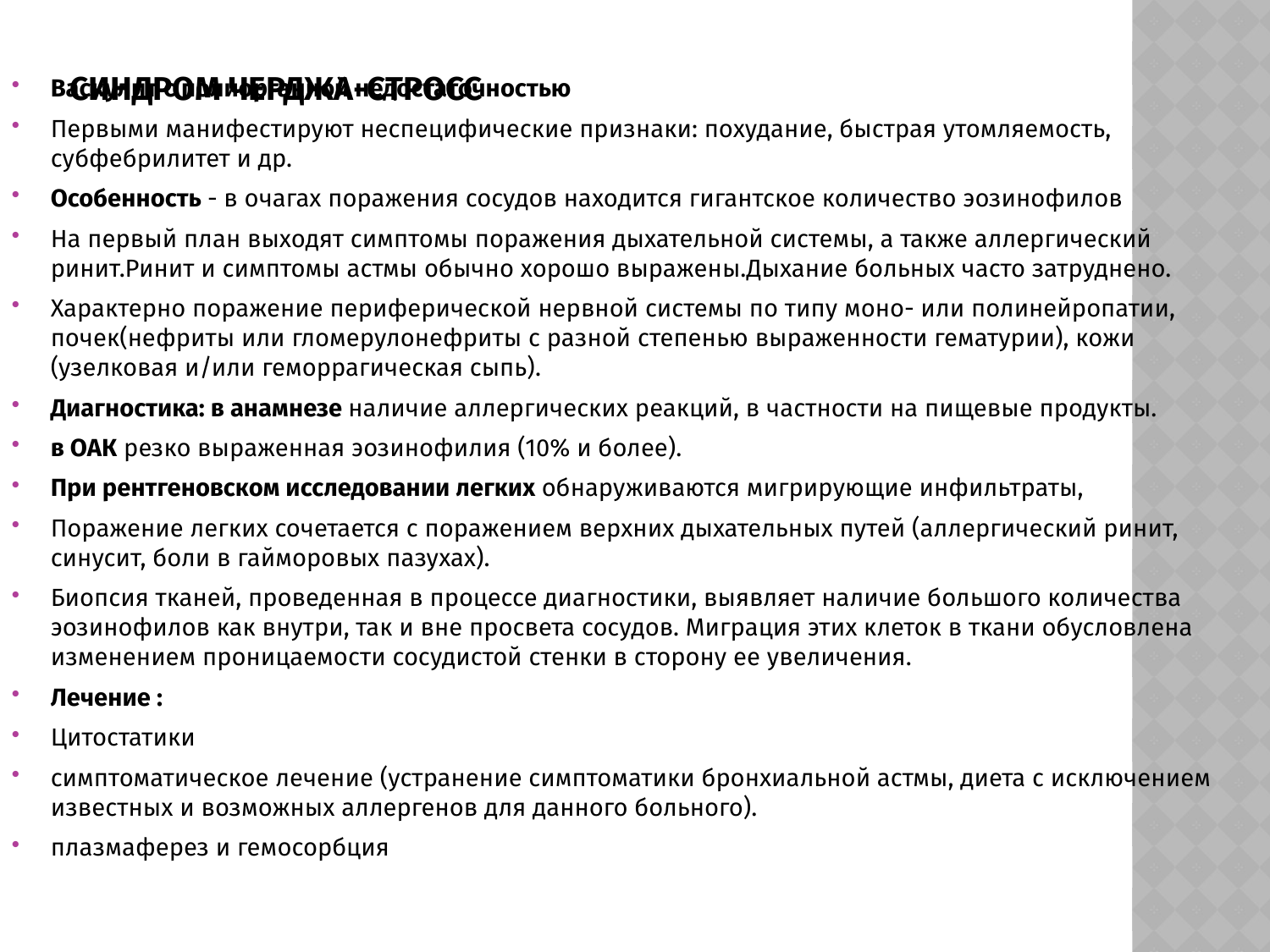

Васкулит с полиорганной недостаточностью
Первыми манифестируют неспецифические признаки: похудание, быстрая утомляемость,  субфебрилитет и др.
Особенность - в очагах поражения сосудов находится гигантское количество эозинофилов
На первый план выходят симптомы поражения дыхательной системы, а также аллергический ринит.Ринит и симптомы астмы обычно хорошо выражены.Дыхание больных часто затруднено.
Характерно поражение периферической нервной системы по типу моно- или полинейропатии, почек(нефриты или гломерулонефриты с разной степенью выраженности гематурии), кожи   (узелковая и/или геморрагическая сыпь).
Диагностика: в анамнезе наличие аллергических реакций, в частности на пищевые продукты.
в ОАК резко выраженная эозинофилия (10% и более).
При рентгеновском исследовании легких обнаруживаются мигрирующие инфильтраты,
Поражение легких сочетается с поражением верхних дыхательных путей (аллергический ринит, синусит, боли в гайморовых пазухах).
Биопсия тканей, проведенная в процессе диагностики, выявляет наличие большого количества эозинофилов как внутри, так и вне просвета сосудов. Миграция этих клеток в ткани обусловлена  изменением проницаемости сосудистой стенки в сторону ее увеличения.
Лечение :
Цитостатики
симптоматическое лечение (устранение симптоматики бронхиальной астмы, диета с исключением известных и возможных аллергенов для данного больного).
плазмаферез и гемосорбция

# Синдром Черджа-Стросс